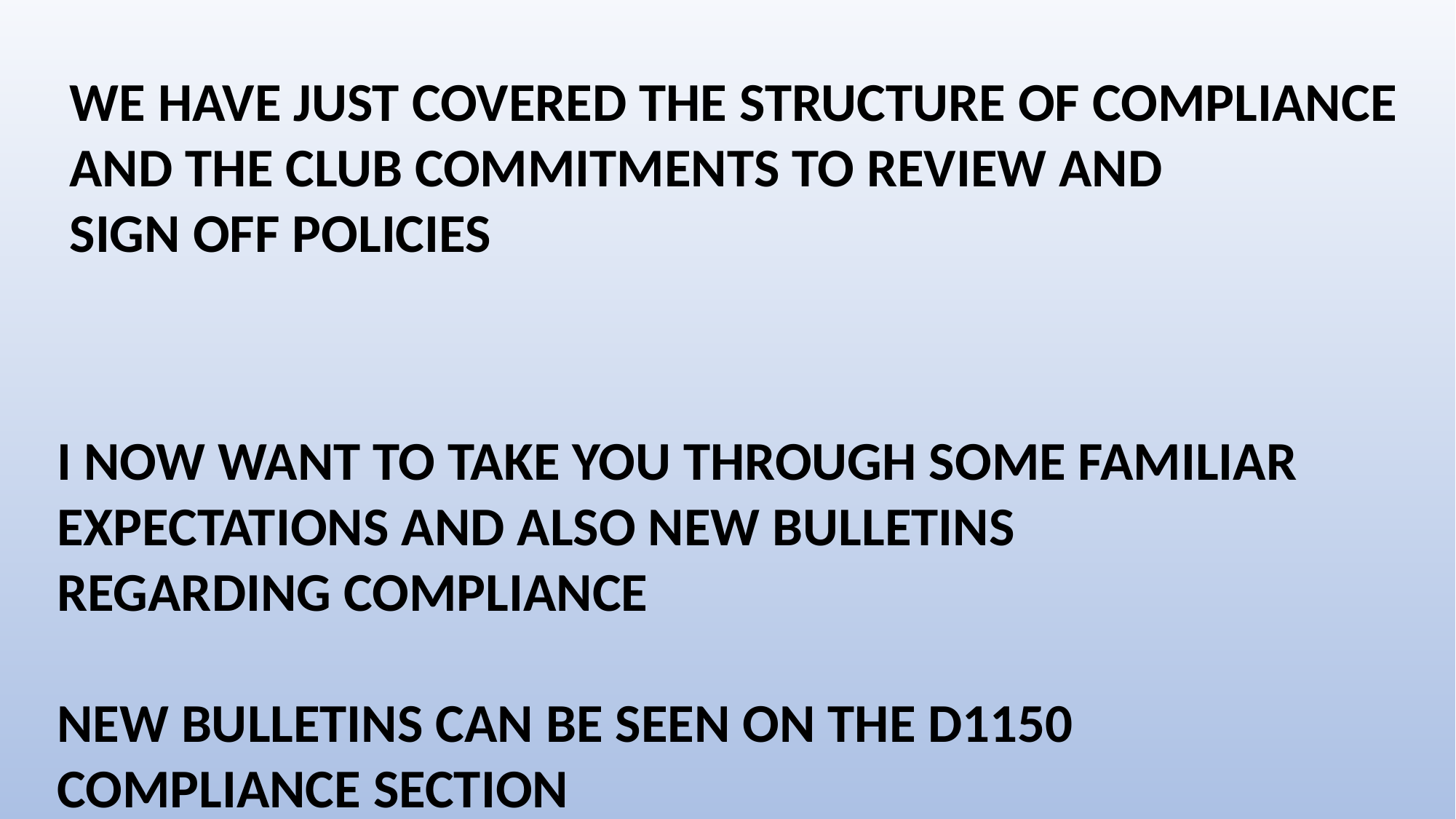

WE HAVE JUST COVERED THE STRUCTURE OF COMPLIANCE
 AND THE CLUB COMMITMENTS TO REVIEW AND
 SIGN OFF POLICIES
I NOW WANT TO TAKE YOU THROUGH SOME FAMILIAR
EXPECTATIONS AND ALSO NEW BULLETINS
REGARDING COMPLIANCE

NEW BULLETINS CAN BE SEEN ON THE D1150
COMPLIANCE SECTION